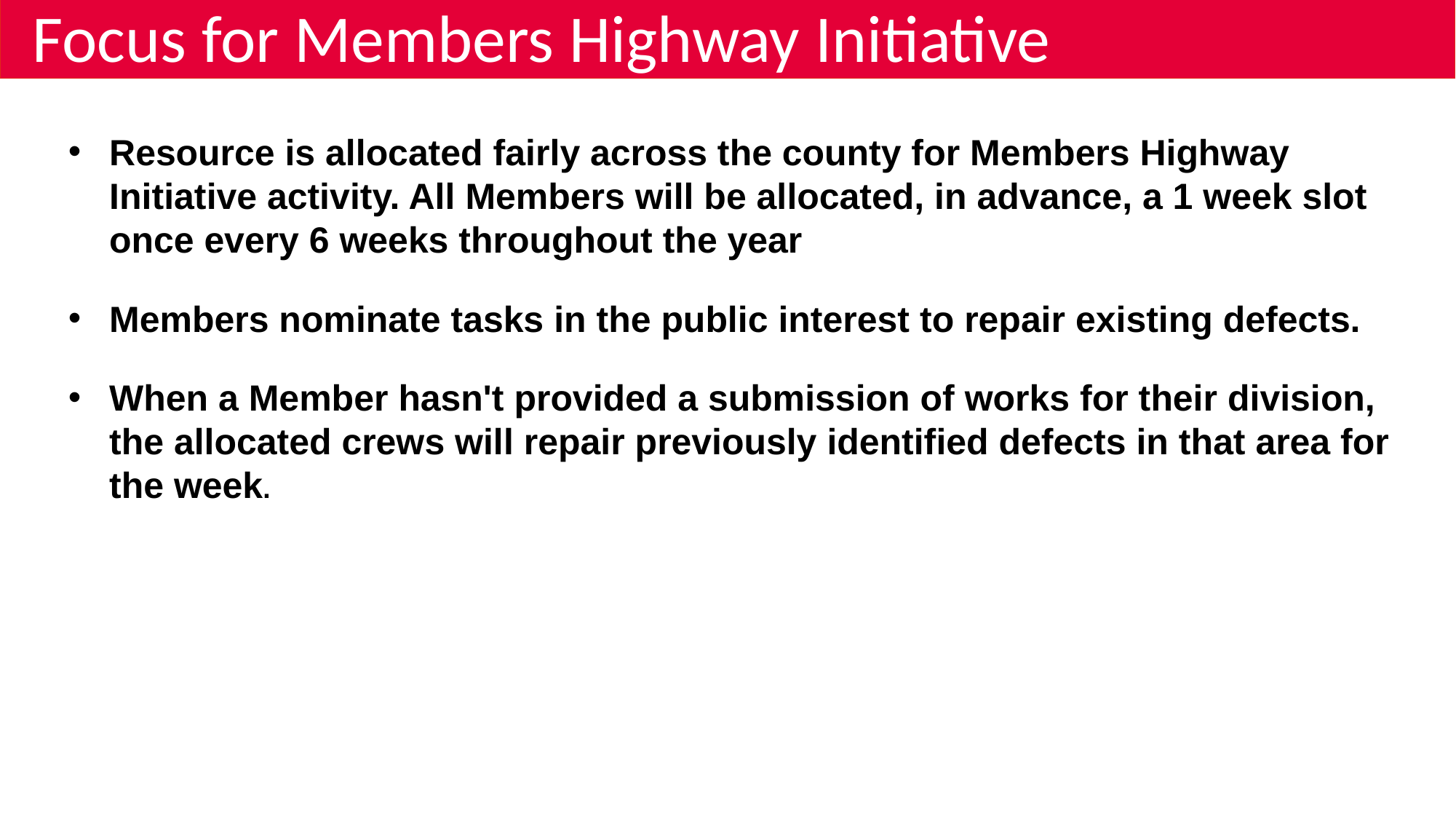

Focus for Members Highway Initiative
Resource is allocated fairly across the county for Members Highway Initiative activity. All Members will be allocated, in advance, a 1 week slot once every 6 weeks throughout the year
Members nominate tasks in the public interest to repair existing defects.
When a Member hasn't provided a submission of works for their division, the allocated crews will repair previously identified defects in that area for the week.